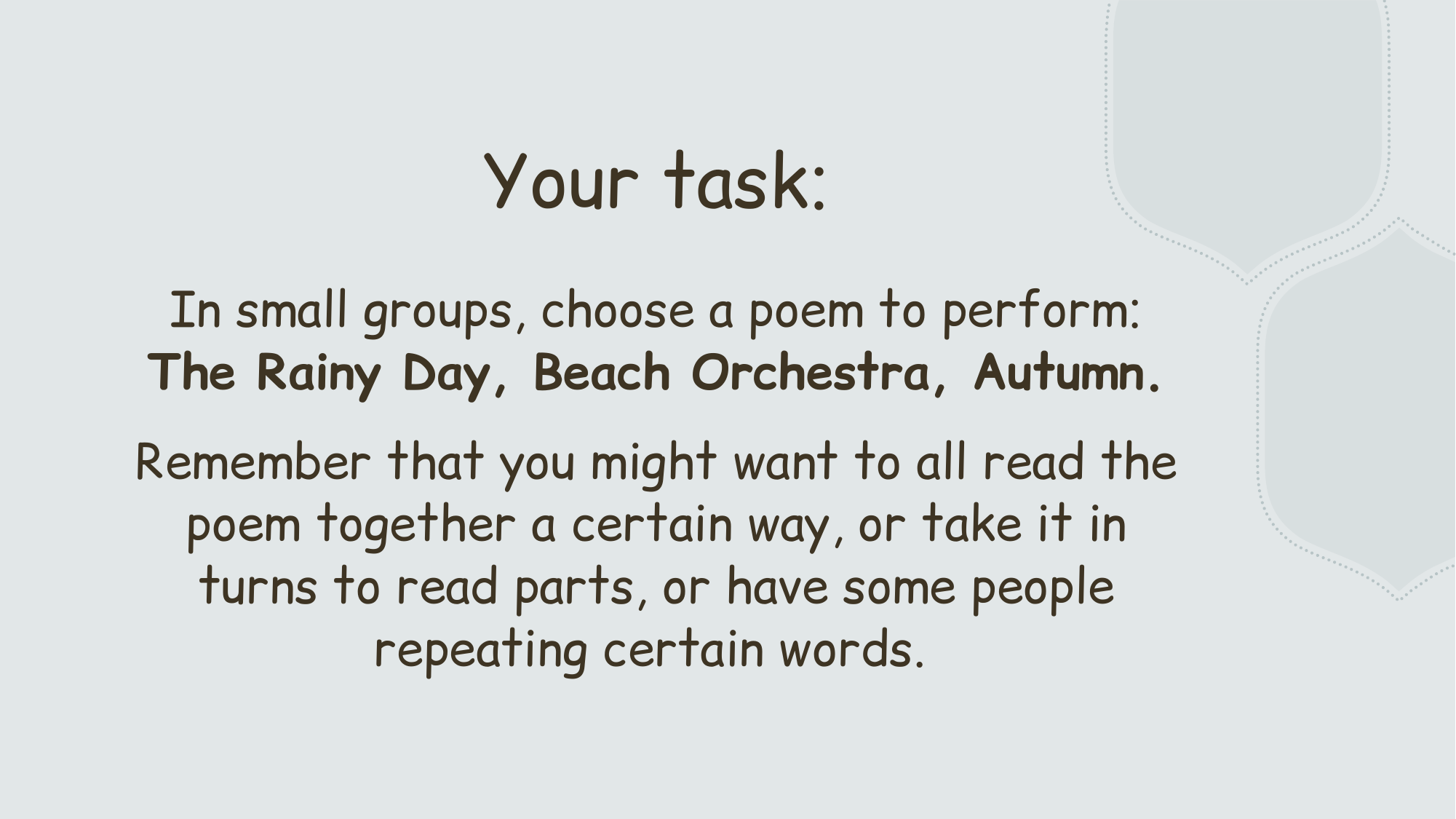

# Your task:
In small groups, choose a poem to perform: The Rainy Day, Beach Orchestra, Autumn.
Remember that you might want to all read the poem together a certain way, or take it in turns to read parts, or have some people repeating certain words.